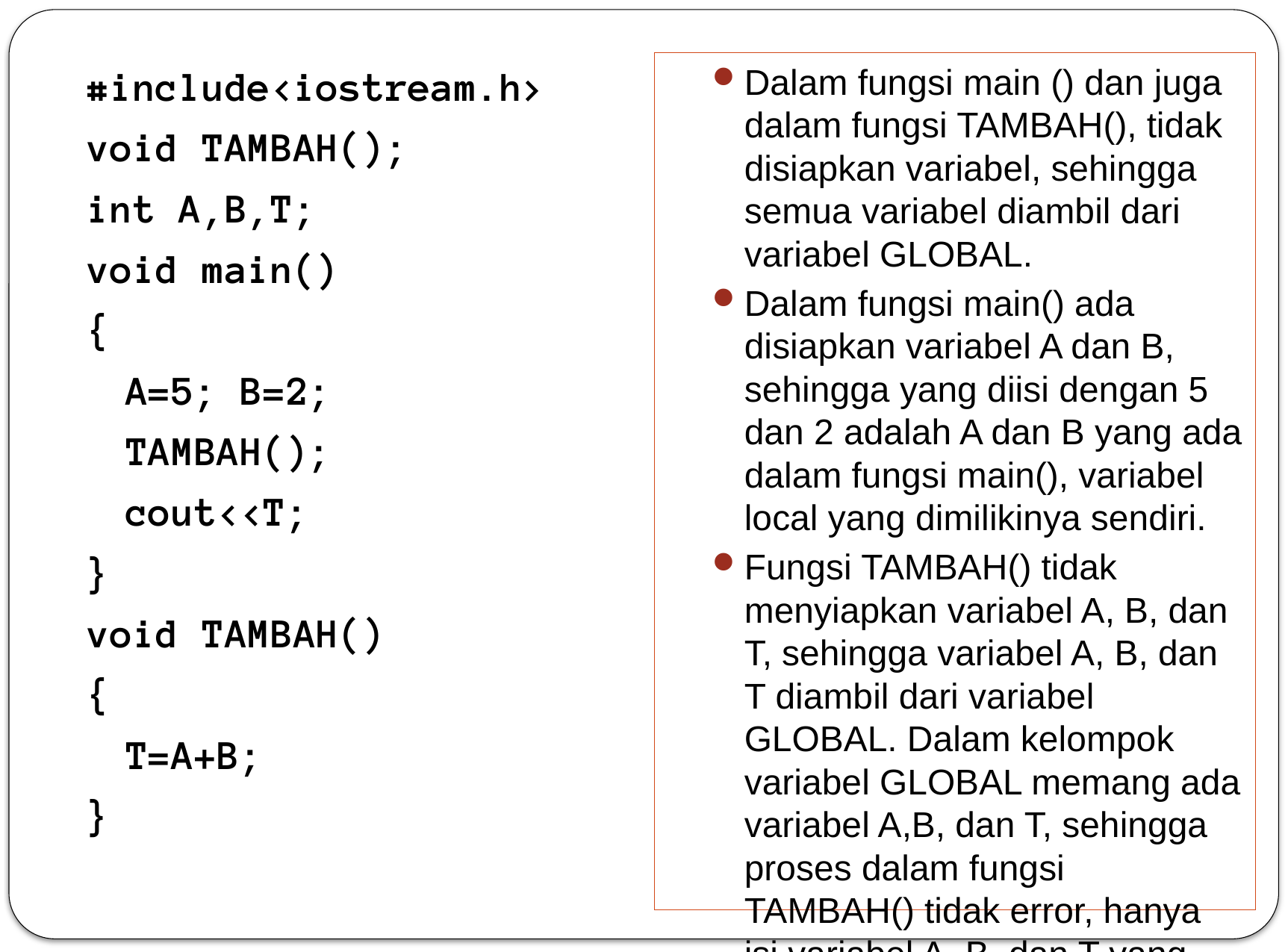

#include<iostream.h>
void TAMBAH();
int A,B,T;
void main()
{
	A=5; B=2;
	TAMBAH();
	cout<<T;
}
void TAMBAH()
{
	T=A+B;
}
Dalam fungsi main () dan juga dalam fungsi TAMBAH(), tidak disiapkan variabel, sehingga semua variabel diambil dari variabel GLOBAL.
Dalam fungsi main() ada disiapkan variabel A dan B, sehingga yang diisi dengan 5 dan 2 adalah A dan B yang ada dalam fungsi main(), variabel local yang dimilikinya sendiri.
Fungsi TAMBAH() tidak menyiapkan variabel A, B, dan T, sehingga variabel A, B, dan T diambil dari variabel GLOBAL. Dalam kelompok variabel GLOBAL memang ada variabel A,B, dan T, sehingga proses dalam fungsi TAMBAH() tidak error, hanya isi variabel A, B, dan T yang ada dalam kelompok variabel GLOBAL dan nilainya tidak diketahui (berisi nilai interger sembarang)